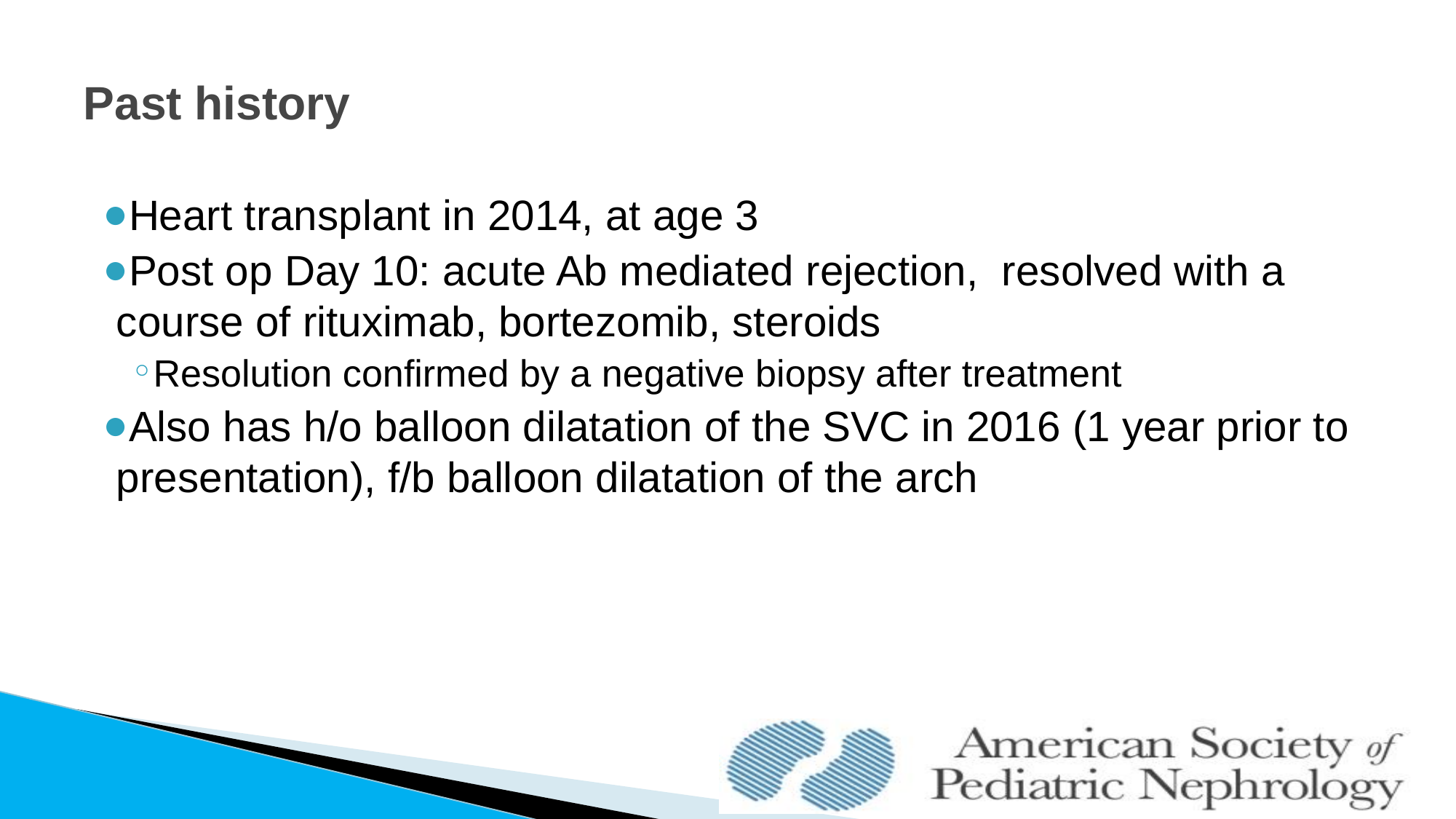

# Past history
Heart transplant in 2014, at age 3
Post op Day 10: acute Ab mediated rejection,  resolved with a course of rituximab, bortezomib, steroids
Resolution confirmed by a negative biopsy after treatment
Also has h/o balloon dilatation of the SVC in 2016 (1 year prior to presentation), f/b balloon dilatation of the arch